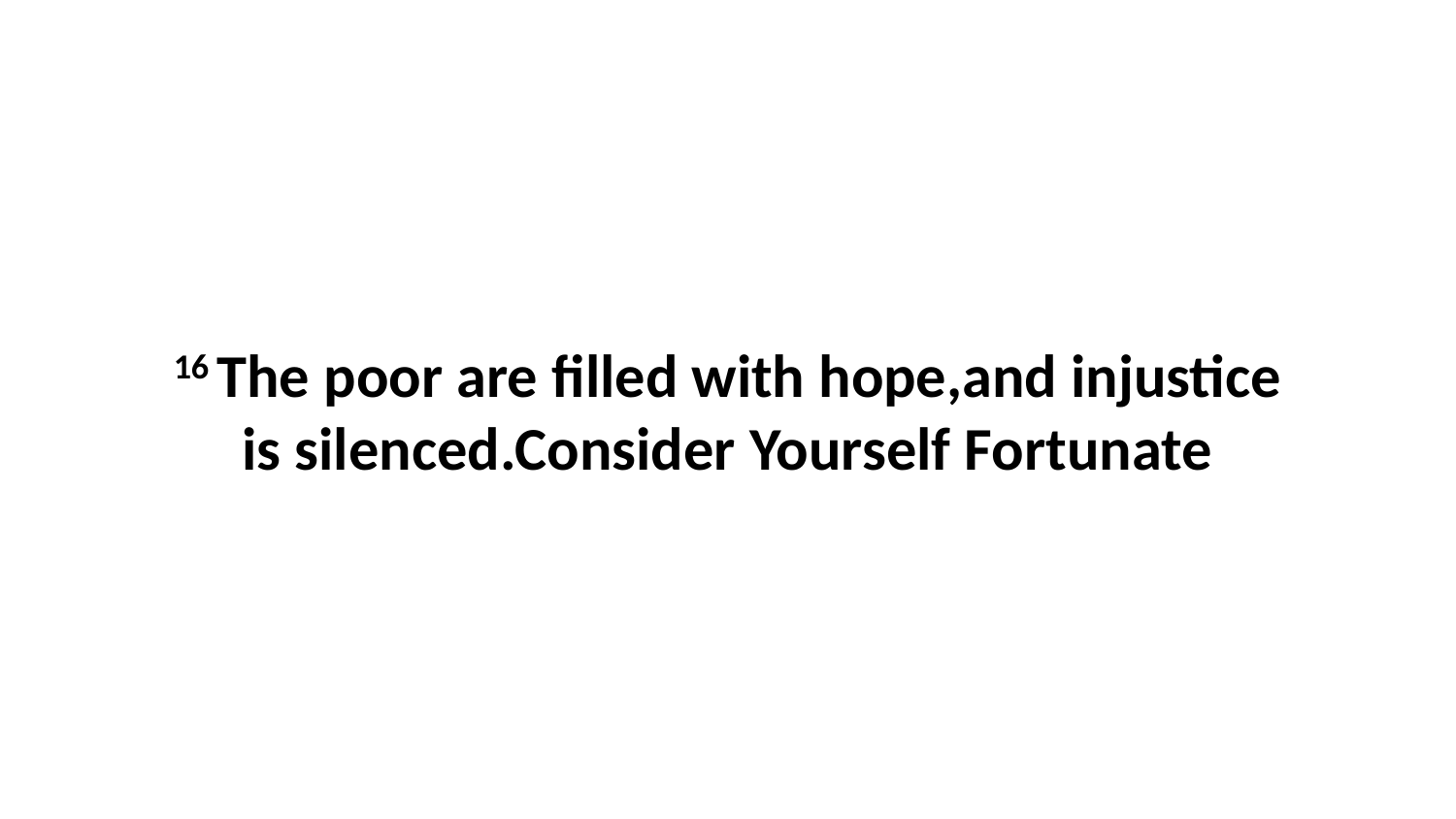

16 The poor are filled with hope,and injustice is silenced.Consider Yourself Fortunate